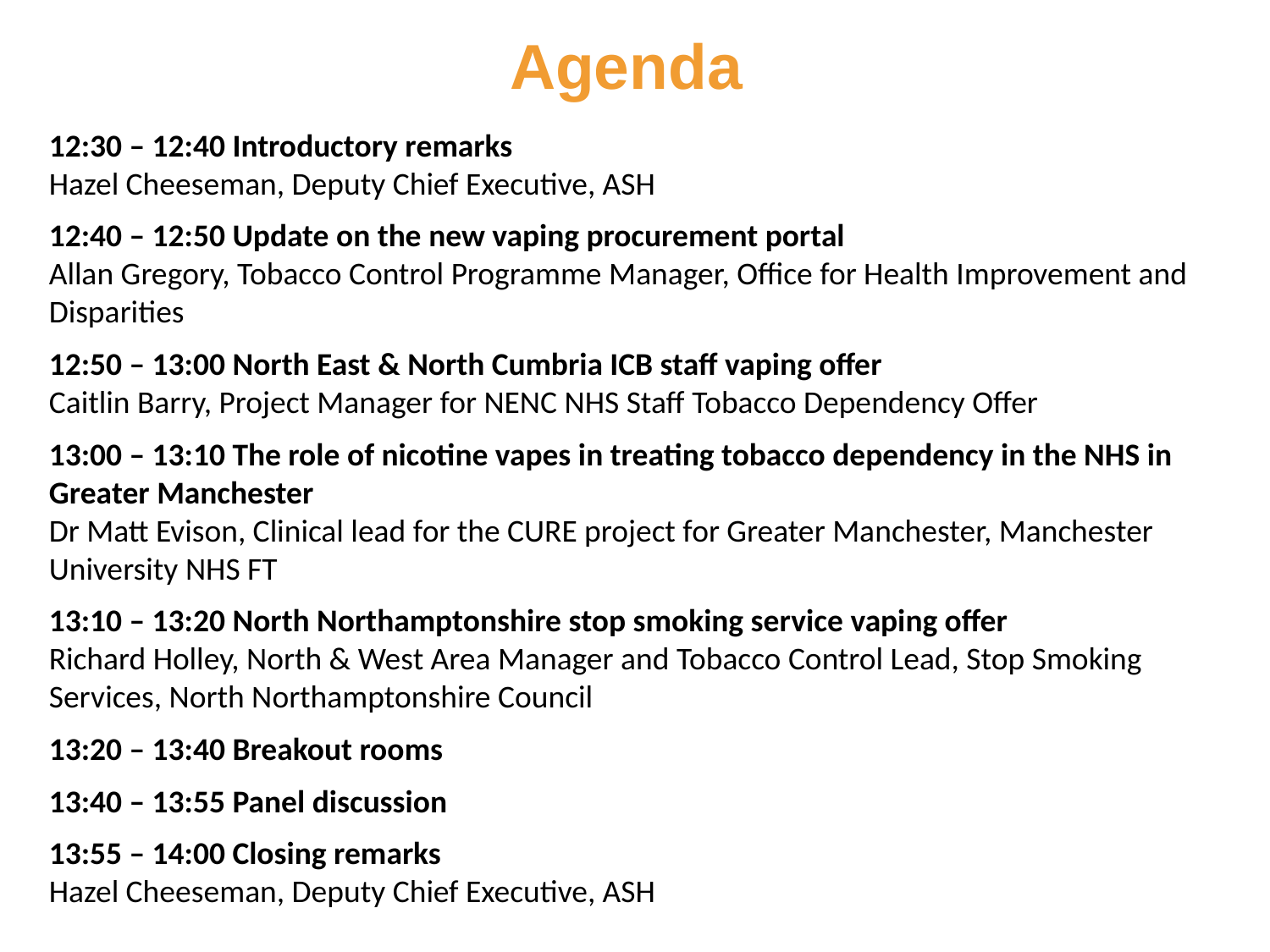

# Agenda
12:30 – 12:40 Introductory remarks
Hazel Cheeseman, Deputy Chief Executive, ASH
12:40 – 12:50 Update on the new vaping procurement portal
Allan Gregory, Tobacco Control Programme Manager, Office for Health Improvement and Disparities
12:50 – 13:00 North East & North Cumbria ICB staff vaping offer
Caitlin Barry, Project Manager for NENC NHS Staff Tobacco Dependency Offer
13:00 – 13:10 The role of nicotine vapes in treating tobacco dependency in the NHS in Greater Manchester
Dr Matt Evison, Clinical lead for the CURE project for Greater Manchester, Manchester University NHS FT
13:10 – 13:20 North Northamptonshire stop smoking service vaping offer
Richard Holley, North & West Area Manager and Tobacco Control Lead, Stop Smoking Services, North Northamptonshire Council
13:20 – 13:40 Breakout rooms
13:40 – 13:55 Panel discussion
13:55 – 14:00 Closing remarks
Hazel Cheeseman, Deputy Chief Executive, ASH